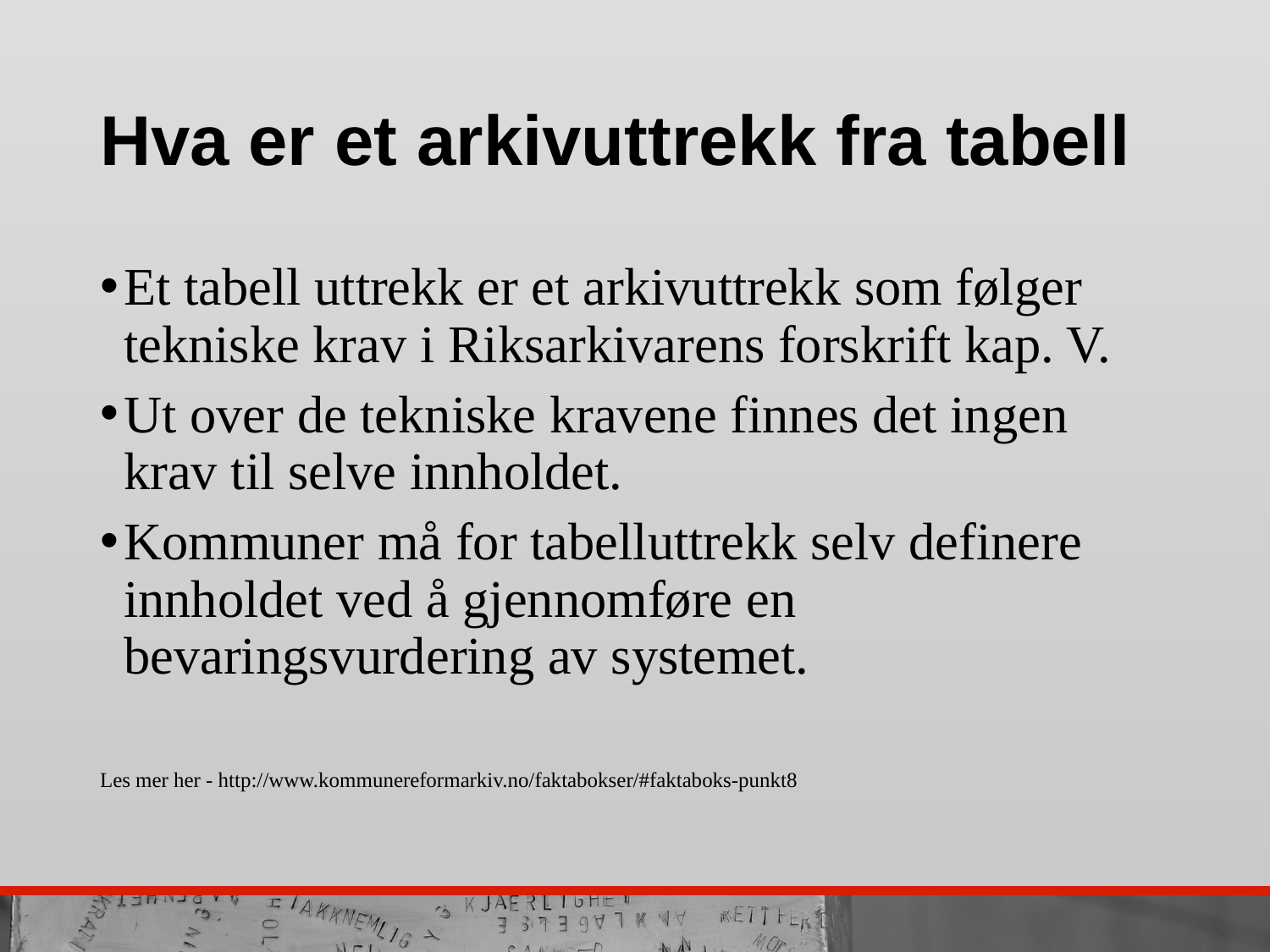

# Hva er et arkivuttrekk fra tabell
Et tabell uttrekk er et arkivuttrekk som følger tekniske krav i Riksarkivarens forskrift kap. V.
Ut over de tekniske kravene finnes det ingen krav til selve innholdet.
Kommuner må for tabelluttrekk selv definere innholdet ved å gjennomføre en bevaringsvurdering av systemet.

Les mer her - http://www.kommunereformarkiv.no/faktabokser/#faktaboks-punkt8